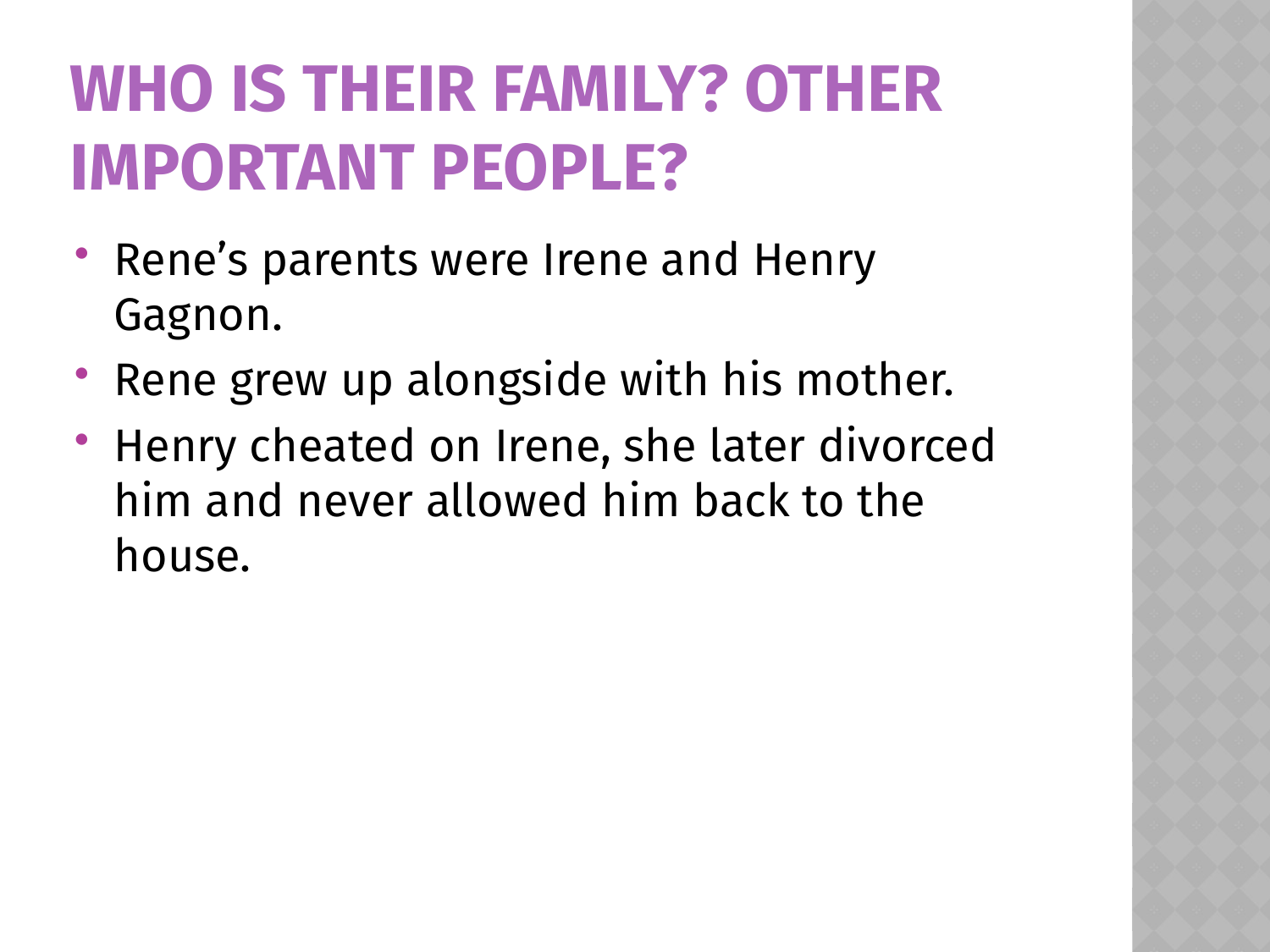

# Who is their family? Other important people?
Rene’s parents were Irene and Henry Gagnon.
Rene grew up alongside with his mother.
Henry cheated on Irene, she later divorced him and never allowed him back to the house.